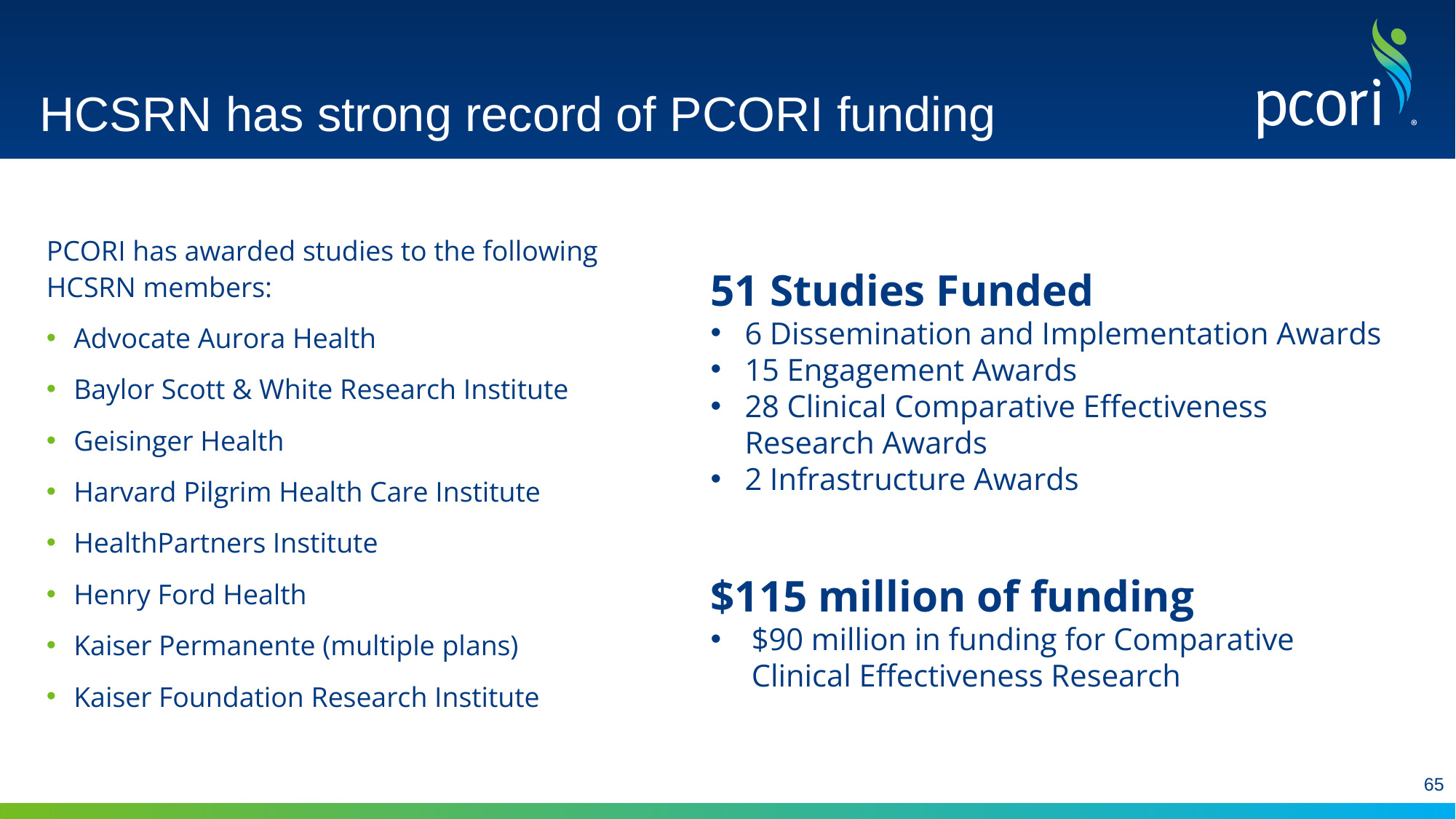

# HCSRN has strong record of PCORI funding

PCORI has awarded studies to the following HCSRN members:
Advocate Aurora Health
Baylor Scott & White Research Institute
Geisinger Health
Harvard Pilgrim Health Care Institute
HealthPartners Institute
Henry Ford Health
Kaiser Permanente (multiple plans)
Kaiser Foundation Research Institute
51 Studies Funded
6 Dissemination and Implementation Awards
15 Engagement Awards
28 Clinical Comparative Effectiveness Research Awards
2 Infrastructure Awards

$115 million of funding
$90 million in funding for Comparative Clinical Effectiveness Research
65